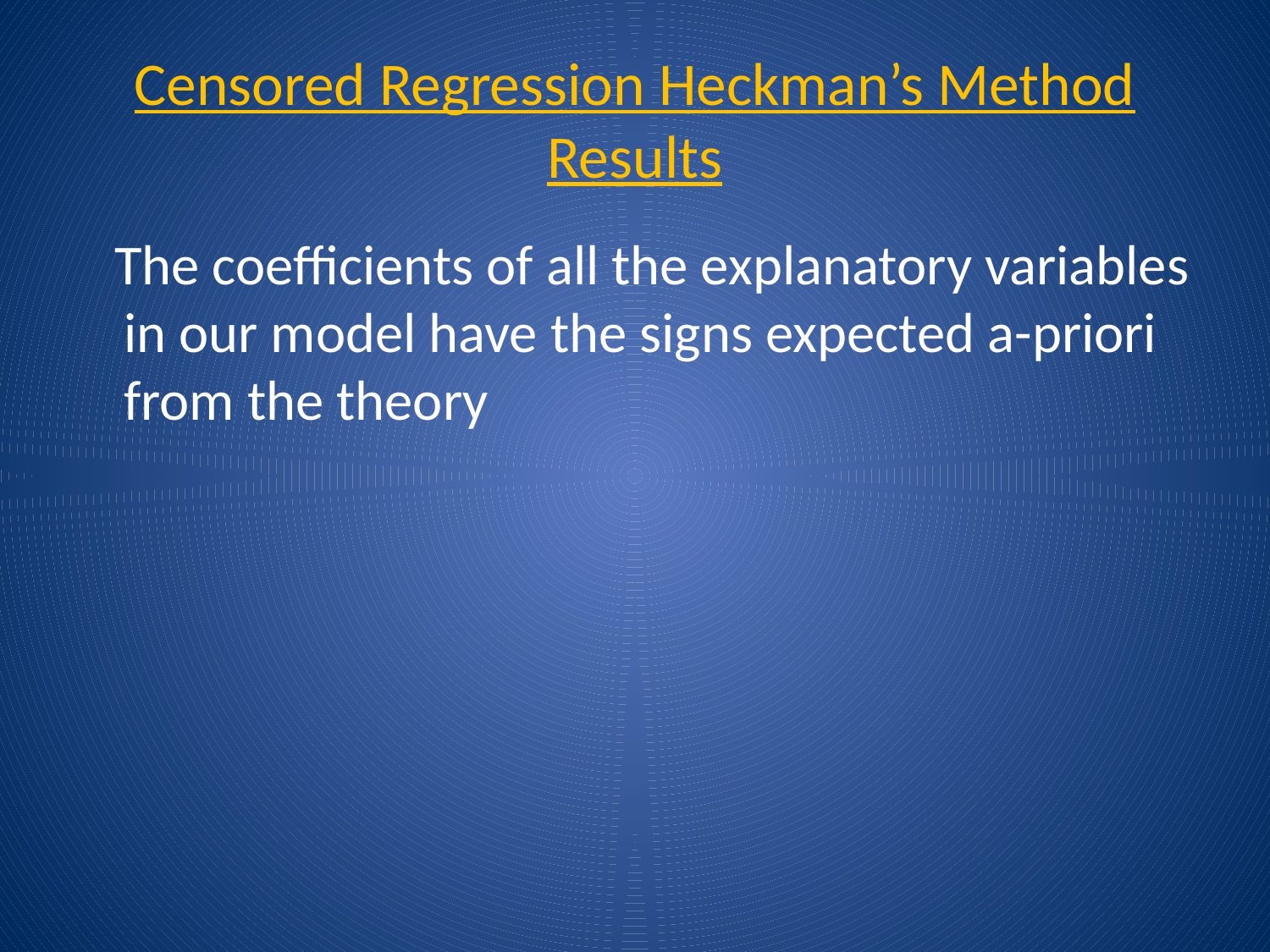

# Censored Regression Heckman’s Method Results
   The coefficients of all the explanatory variables in our model have the signs expected a-priori from the theory